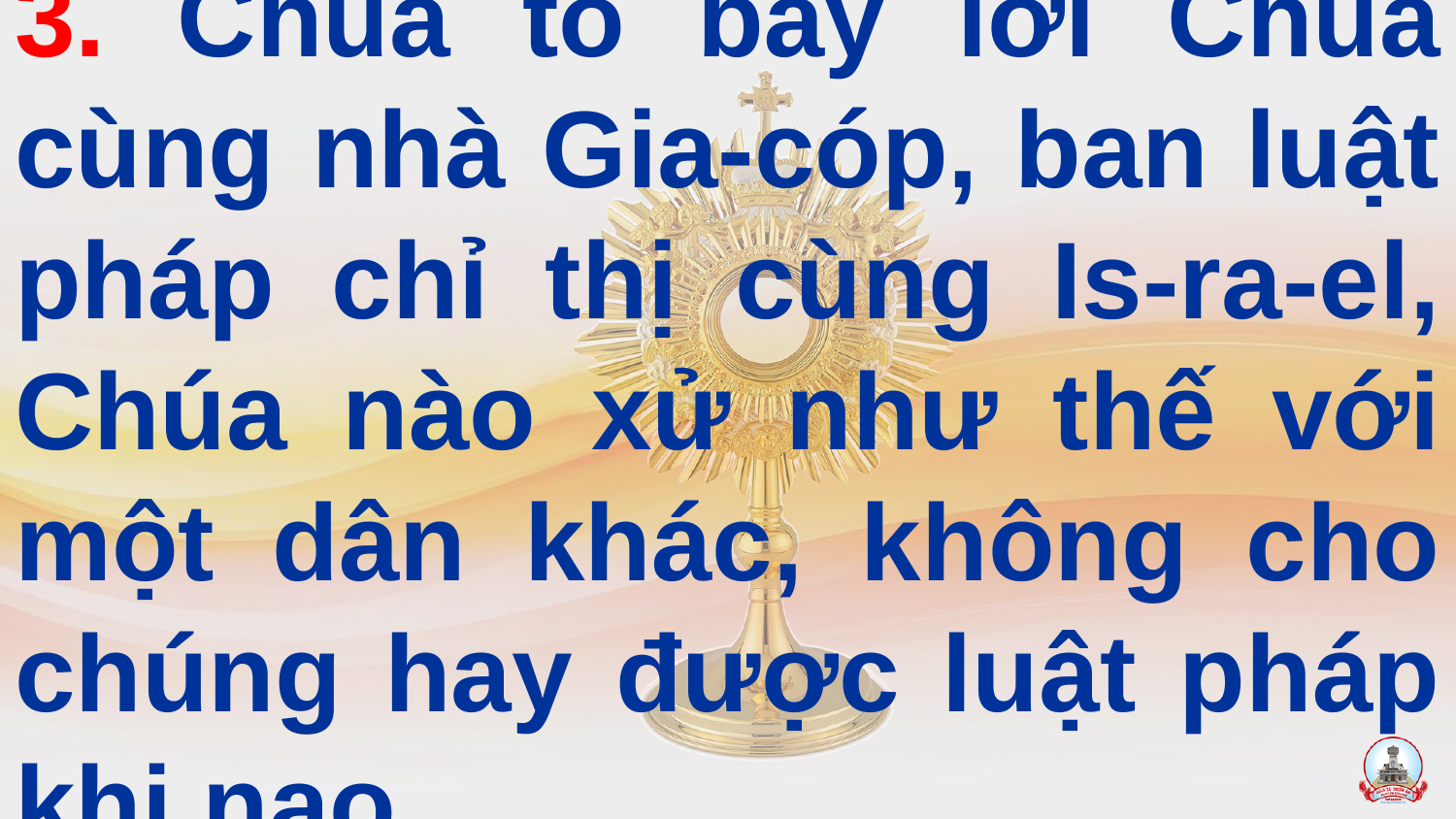

# 3. Chúa tỏ bày lời Chúa cùng nhà Gia-cóp, ban luật pháp chỉ thị cùng Is-ra-el, Chúa nào xử như thế với một dân khác, không cho chúng hay được luật pháp khi nao.